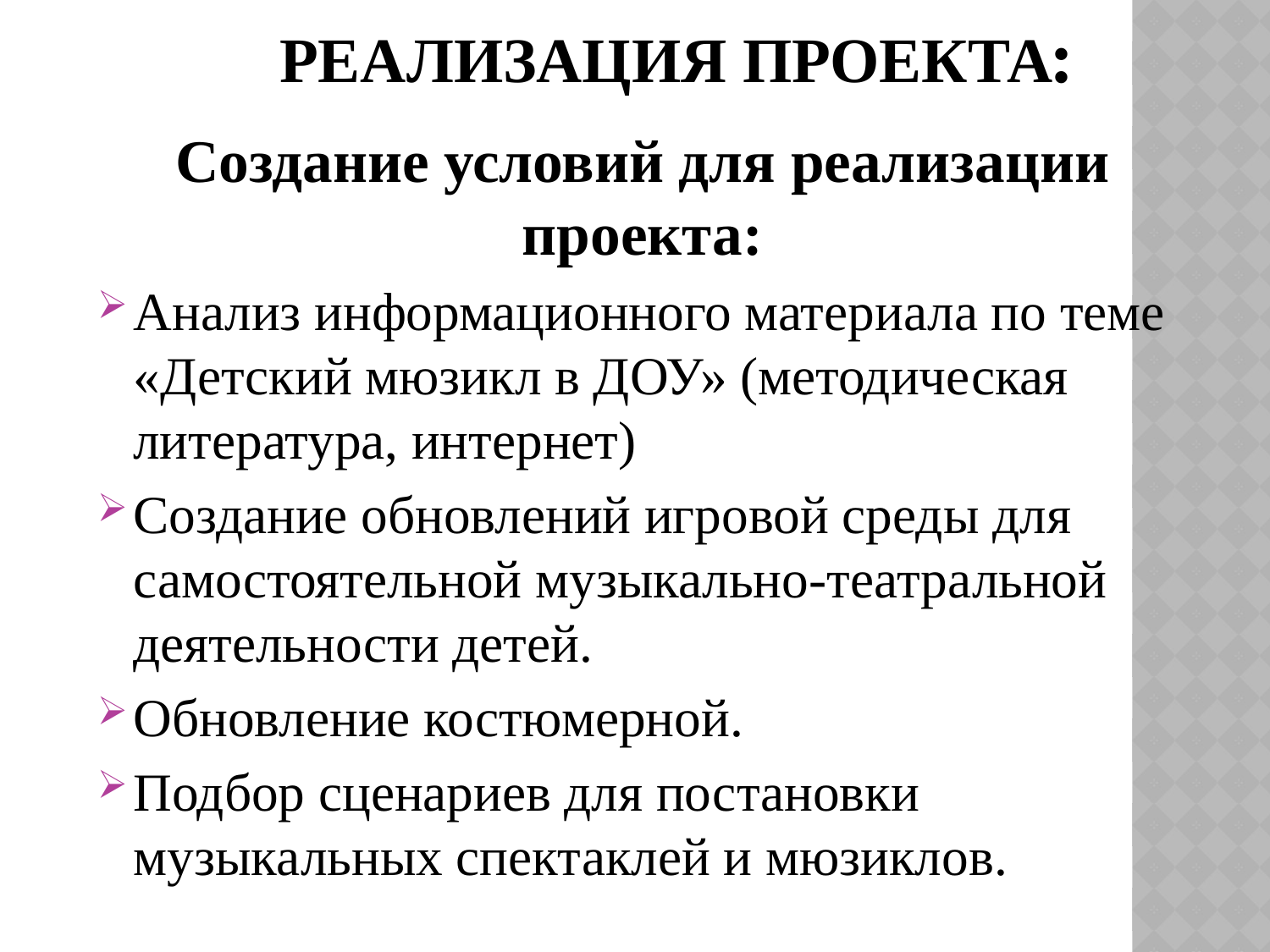

# Реализация проекта:
Создание условий для реализации проекта:
Анализ информационного материала по теме «Детский мюзикл в ДОУ» (методическая литература, интернет)
Создание обновлений игровой среды для самостоятельной музыкально-театральной деятельности детей.
Обновление костюмерной.
Подбор сценариев для постановки музыкальных спектаклей и мюзиклов.